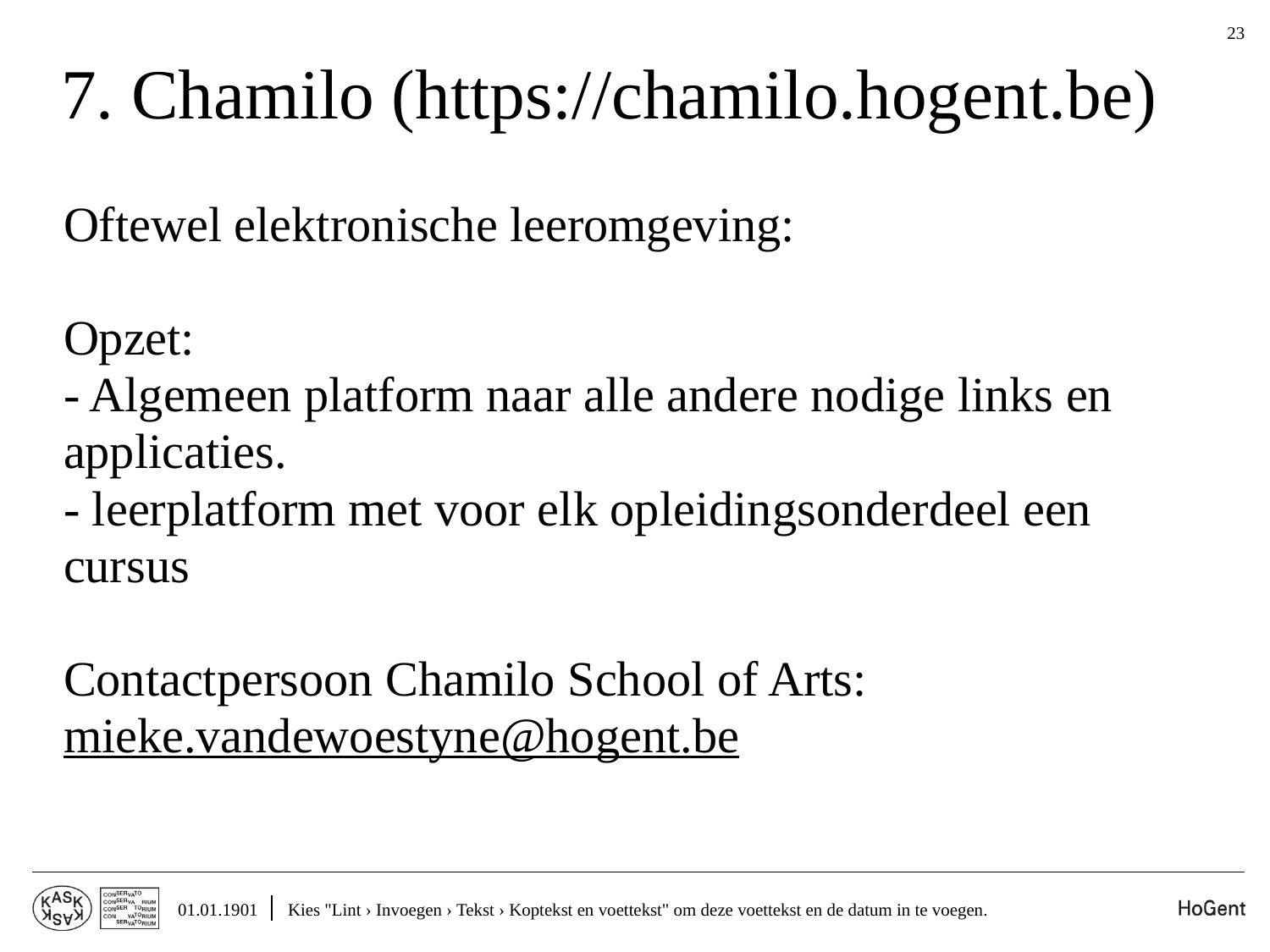

23
# 7. Chamilo (https://chamilo.hogent.be)
Oftewel elektronische leeromgeving:

Opzet:
- Algemeen platform naar alle andere nodige links en applicaties.
- leerplatform met voor elk opleidingsonderdeel een cursus

Contactpersoon Chamilo School of Arts:
mieke.vandewoestyne@hogent.be

01.01.1901
Kies "Lint › Invoegen › Tekst › Koptekst en voettekst" om deze voettekst en de datum in te voegen.